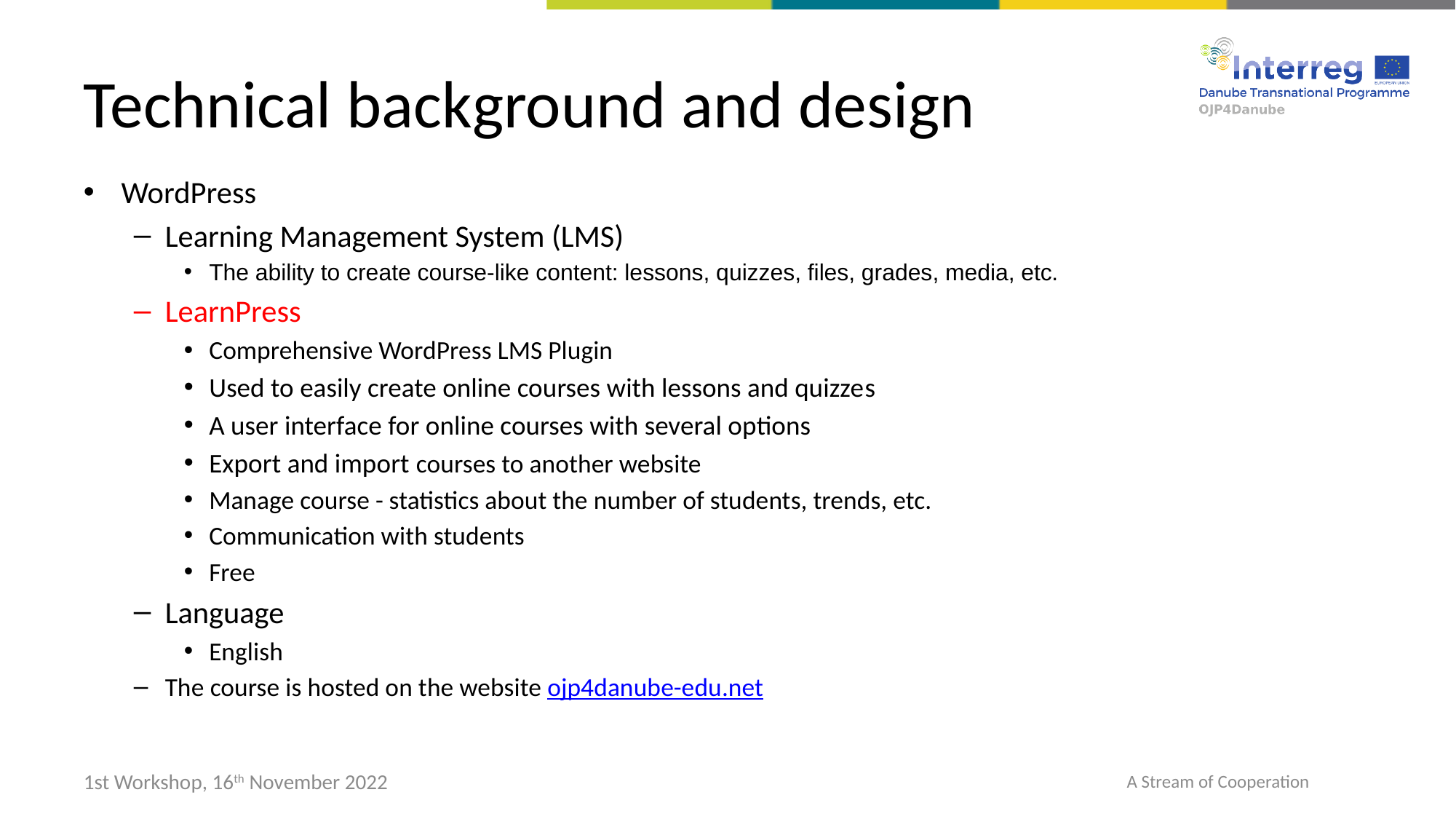

# Technical background and design
WordPress
Learning Management System (LMS)
The ability to create course-like content: lessons, quizzes, files, grades, media, etc.
LearnPress
Comprehensive WordPress LMS Plugin
Used to easily create online courses with lessons and quizzes
A user interface for online courses with several options
Export and import courses to another website
Manage course - statistics about the number of students, trends, etc.
Communication with students
Free
Language
English
The course is hosted on the website ojp4danube-edu.net

1st Workshop, 16th November 2022